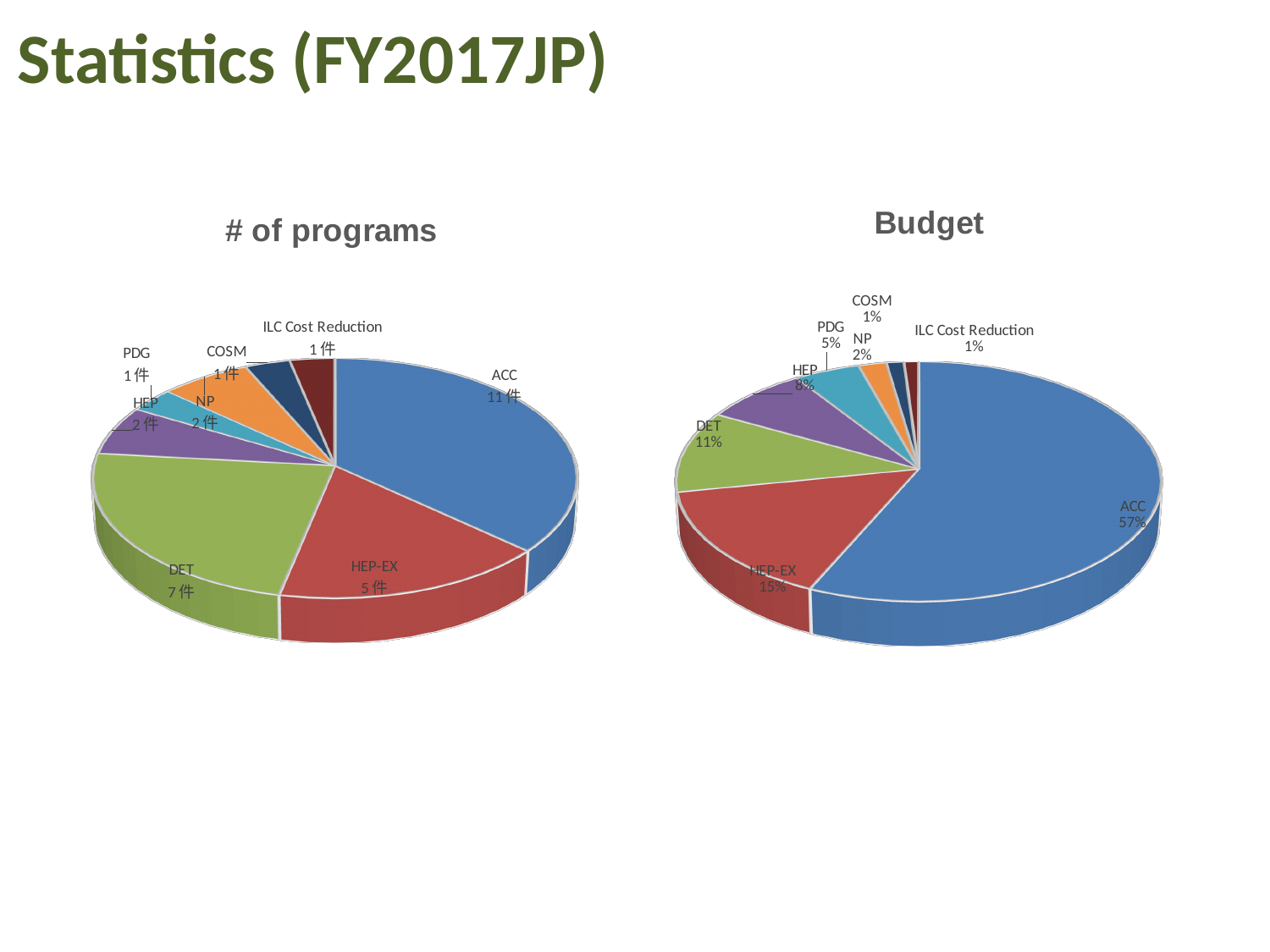

# Statistics (FY2017JP)

[unsupported chart]

[unsupported chart]